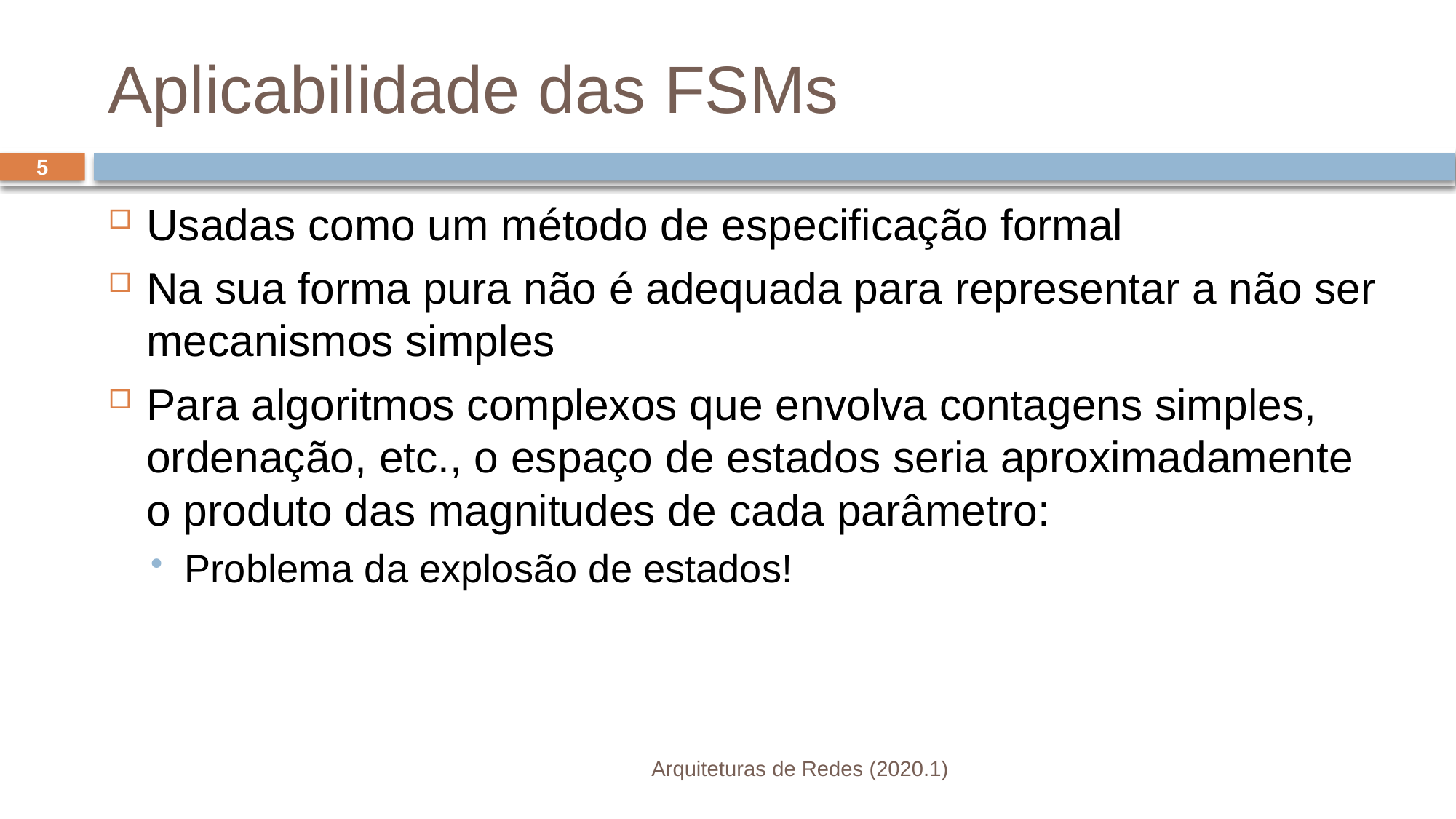

# Aplicabilidade das FSMs
5
Usadas como um método de especificação formal
Na sua forma pura não é adequada para representar a não ser mecanismos simples
Para algoritmos complexos que envolva contagens simples, ordenação, etc., o espaço de estados seria aproximadamente o produto das magnitudes de cada parâmetro:
Problema da explosão de estados!
Arquiteturas de Redes (2020.1)